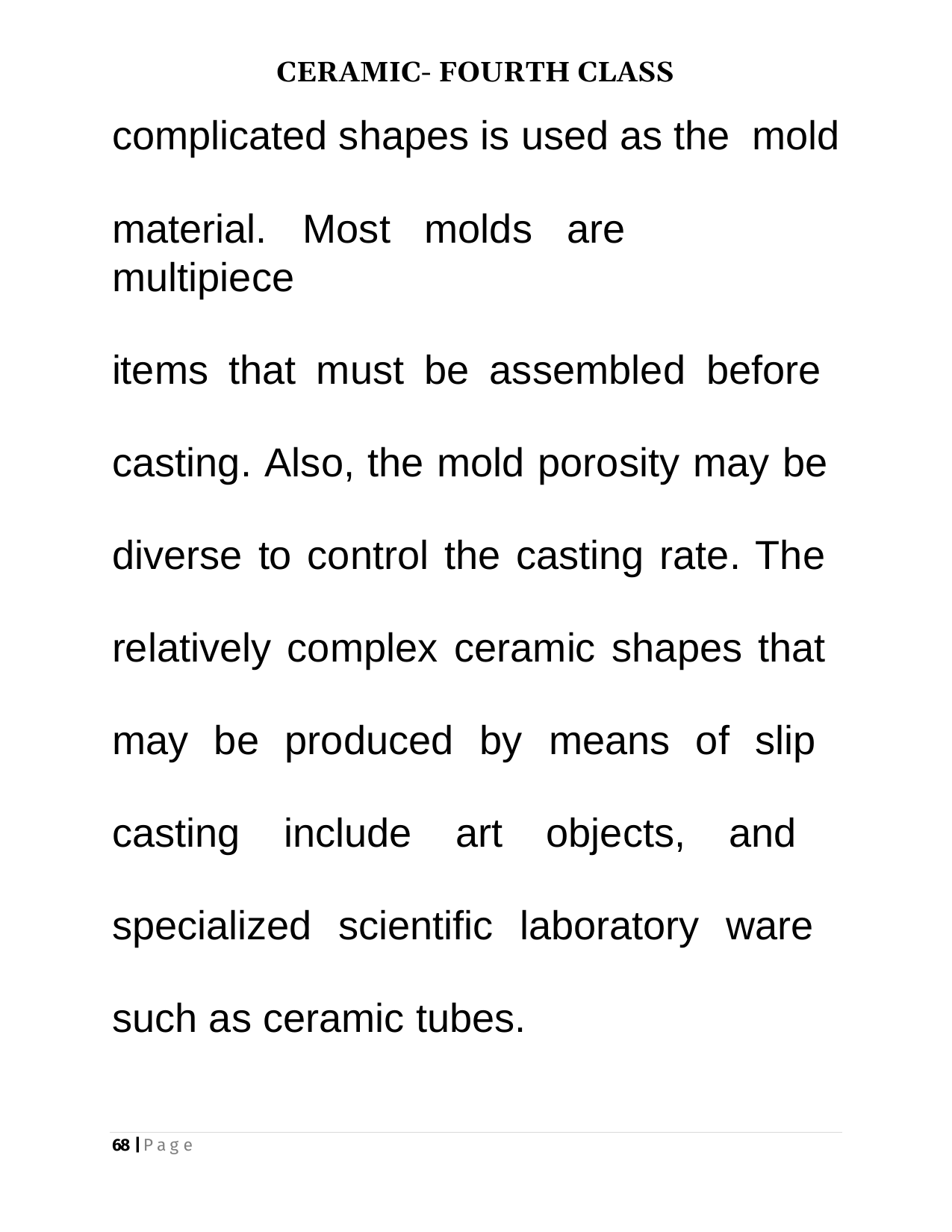

CERAMIC- FOURTH CLASS
# complicated shapes is used as the mold
material.	Most	molds	are	multipiece
items that must be assembled before  casting. Also, the mold porosity may be  diverse to control the casting rate. The  relatively complex ceramic shapes that  may be produced by means of slip  casting include art objects, and  specialized scientific laboratory ware  such as ceramic tubes.

68 | P a g e